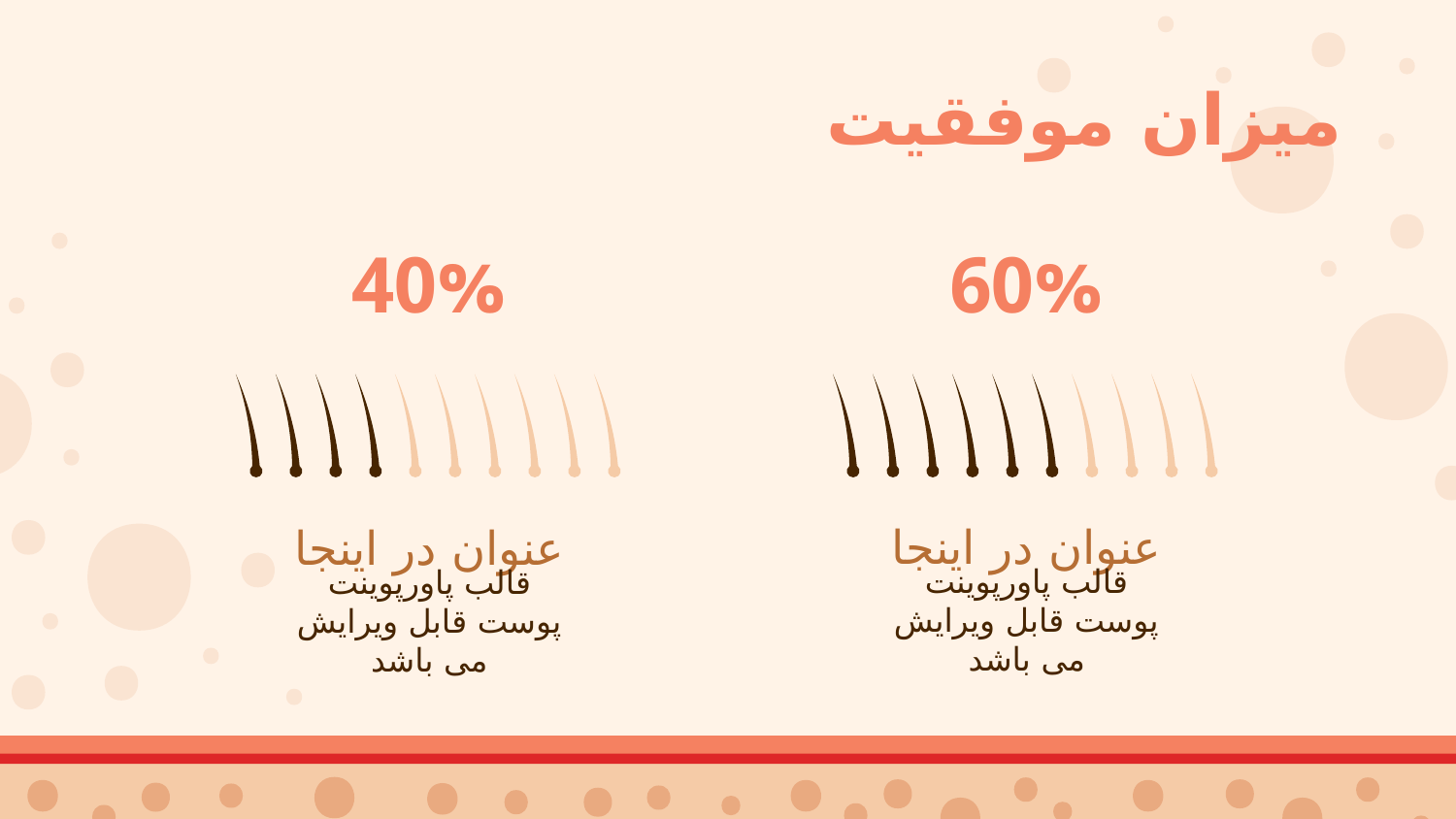

# میزان موفقیت
40%
60%

عنوان در اینجا
عنوان در اینجا
قالب پاورپوینت پوست قابل ویرایش می باشد
قالب پاورپوینت پوست قابل ویرایش می باشد